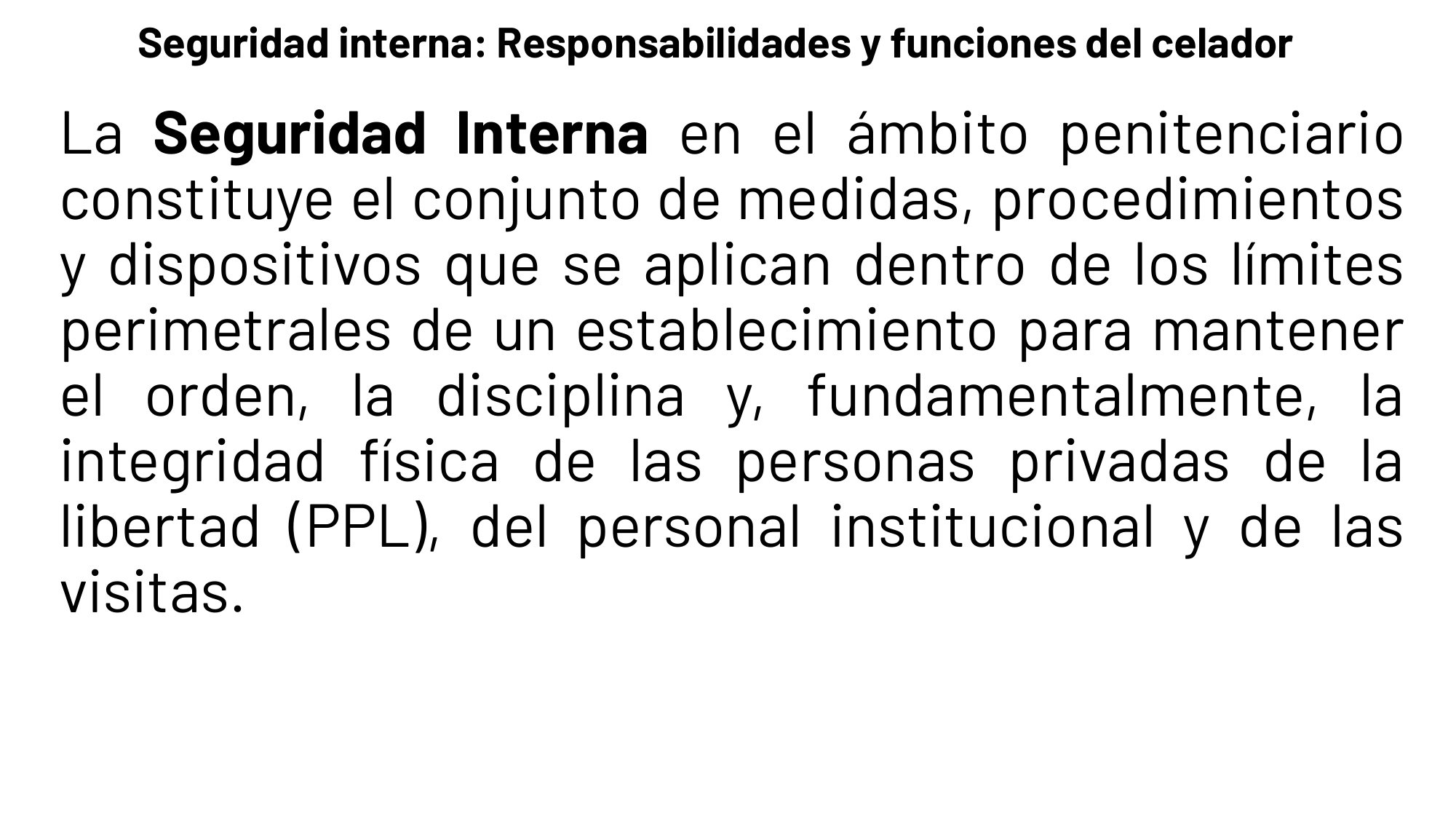

# Seguridad interna: Responsabilidades y funciones del celador
La Seguridad Interna en el ámbito penitenciario constituye el conjunto de medidas, procedimientos y dispositivos que se aplican dentro de los límites perimetrales de un establecimiento para mantener el orden, la disciplina y, fundamentalmente, la integridad física de las personas privadas de la libertad (PPL), del personal institucional y de las visitas.